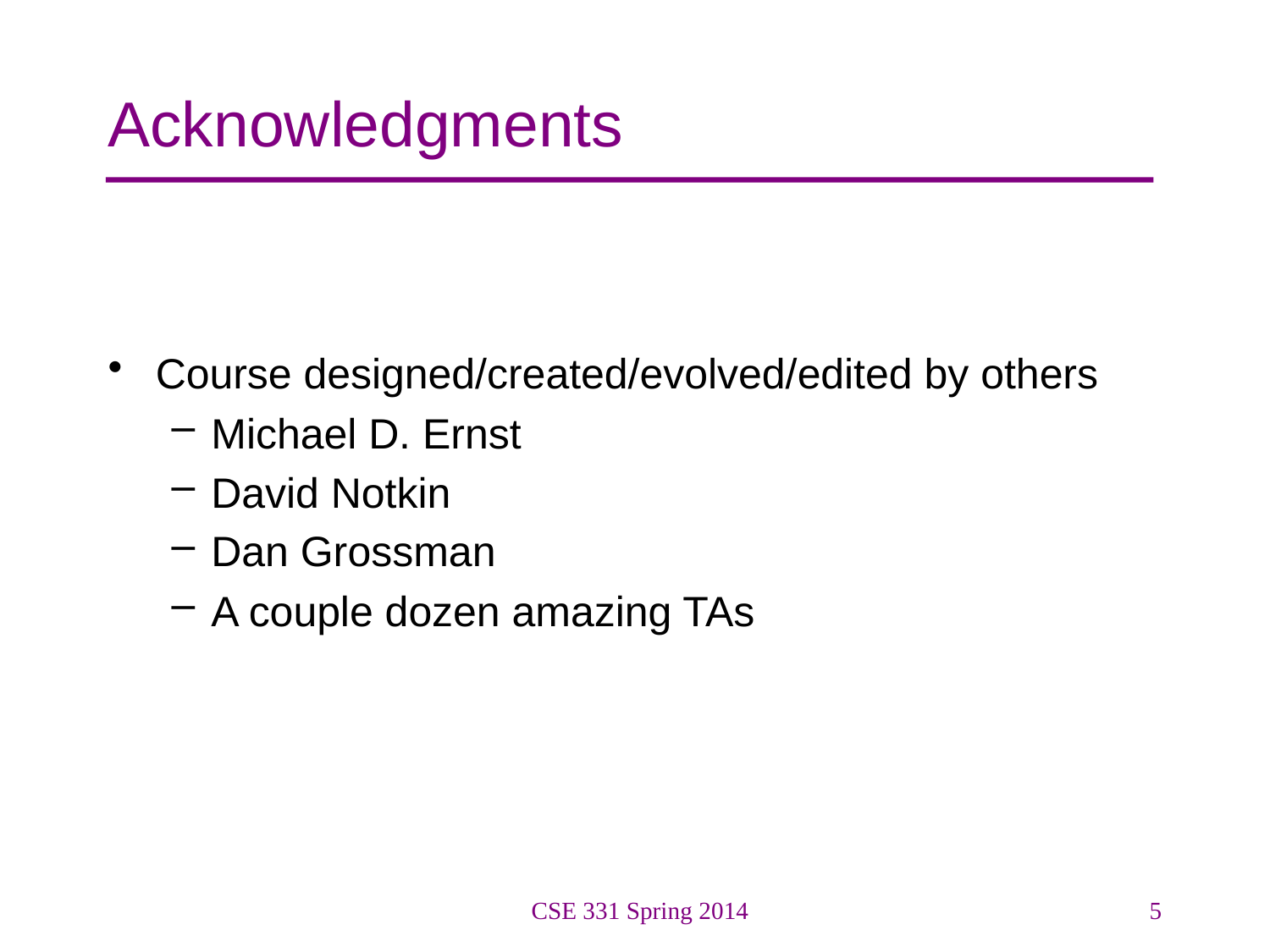

# Acknowledgments

Course designed/created/evolved/edited by others
Michael D. Ernst
David Notkin
Dan Grossman
A couple dozen amazing TAs
CSE 331 Spring 2014
5